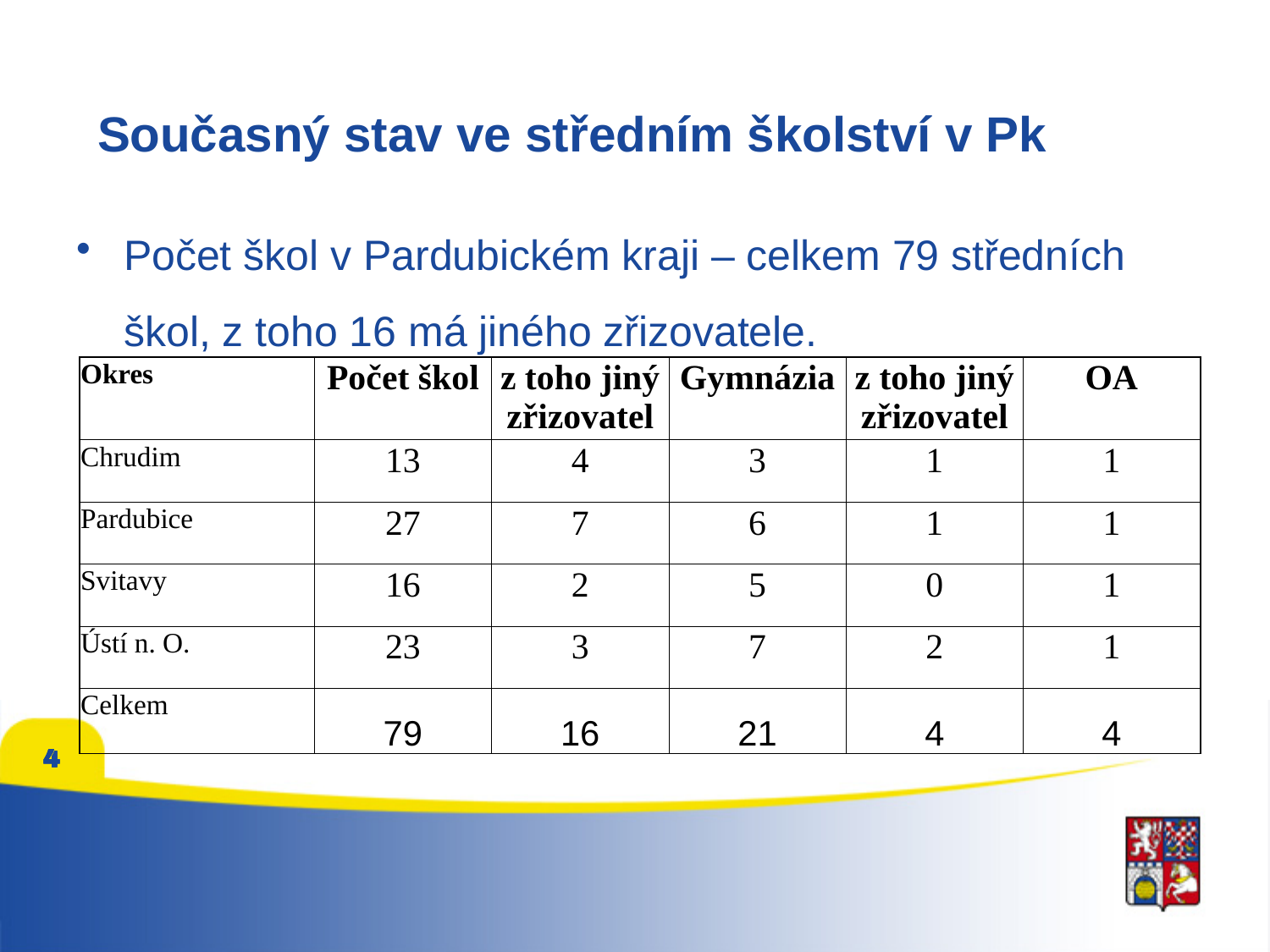

# Současný stav ve středním školství v Pk
Počet škol v Pardubickém kraji – celkem 79 středních škol, z toho 16 má jiného zřizovatele.
| Okres | Počet škol | z toho jiný zřizovatel | Gymnázia | z toho jiný zřizovatel | OA |
| --- | --- | --- | --- | --- | --- |
| Chrudim | 13 | 4 | 3 | 1 | 1 |
| Pardubice | 27 | 7 | 6 | 1 | 1 |
| Svitavy | 16 | 2 | 5 | 0 | 1 |
| Ústí n. O. | 23 | 3 | 7 | 2 | 1 |
| Celkem | 79 | 16 | 21 | 4 | 4 |
4
4